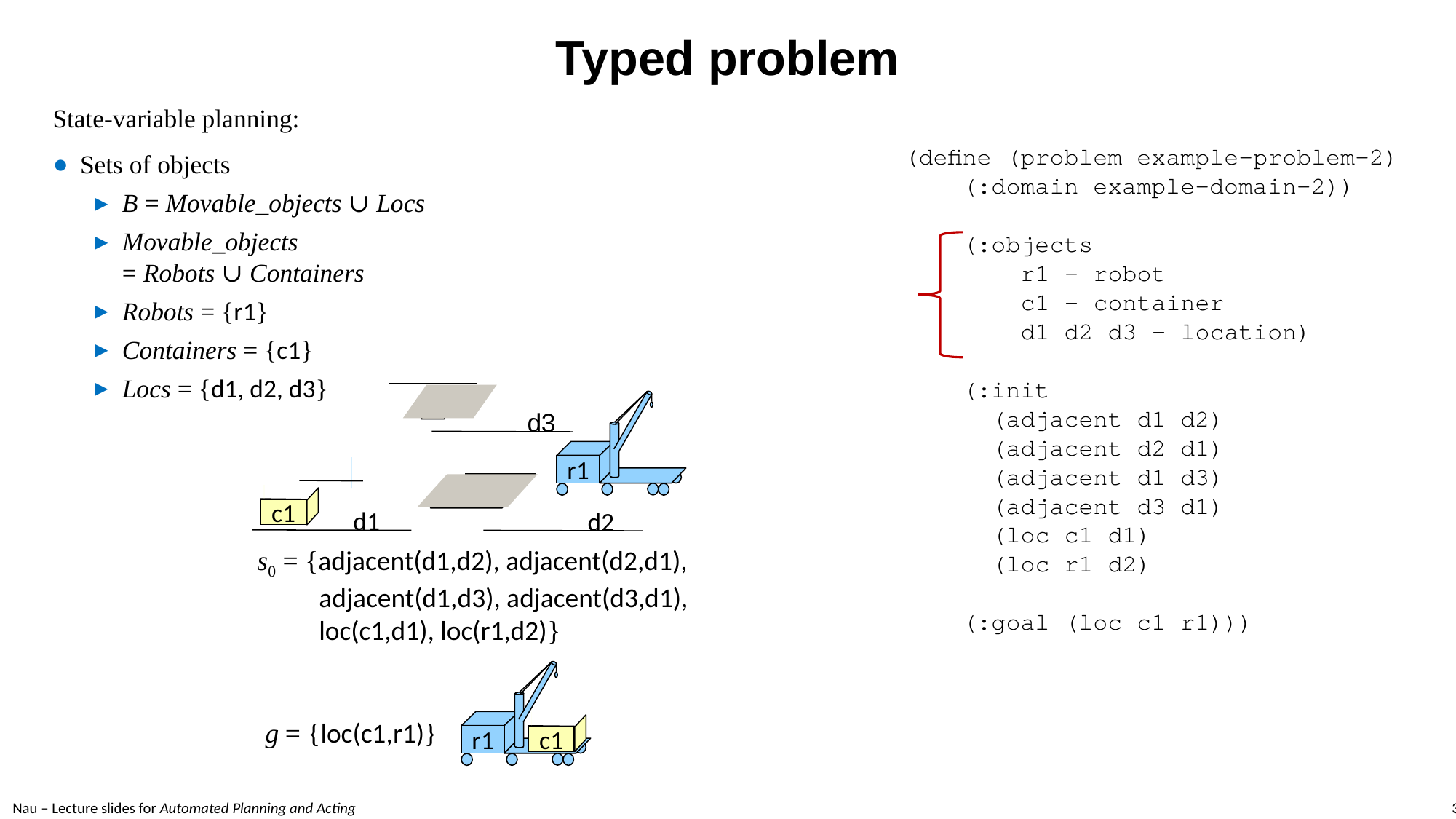

# Typed problem
State-variable planning:
Sets of objects
B = Movable_objects ∪ Locs
Movable_objects
= Robots ∪ Containers
Robots = {r1}
Containers = {c1}
Locs = {d1, d2, d3}
(define (problem example-problem-2)
    (:domain example-domain-2))

    (:objects
        r1 - robot
        c1 - container
        d1 d2 d3 - location)

    (:init
      (adjacent d1 d2)
      (adjacent d2 d1)
      (adjacent d1 d3)
      (adjacent d3 d1)
      (loc c1 d1)
      (loc r1 d2)

    (:goal (loc c1 r1)))

r1

           d3

c1
            d1
             d2
s0 = {adjacent(d1,d2), adjacent(d2,d1),
          adjacent(d1,d3), adjacent(d3,d1),
          loc(c1,d1), loc(r1,d2)}

r1

c1
g = {loc(c1,r1)}